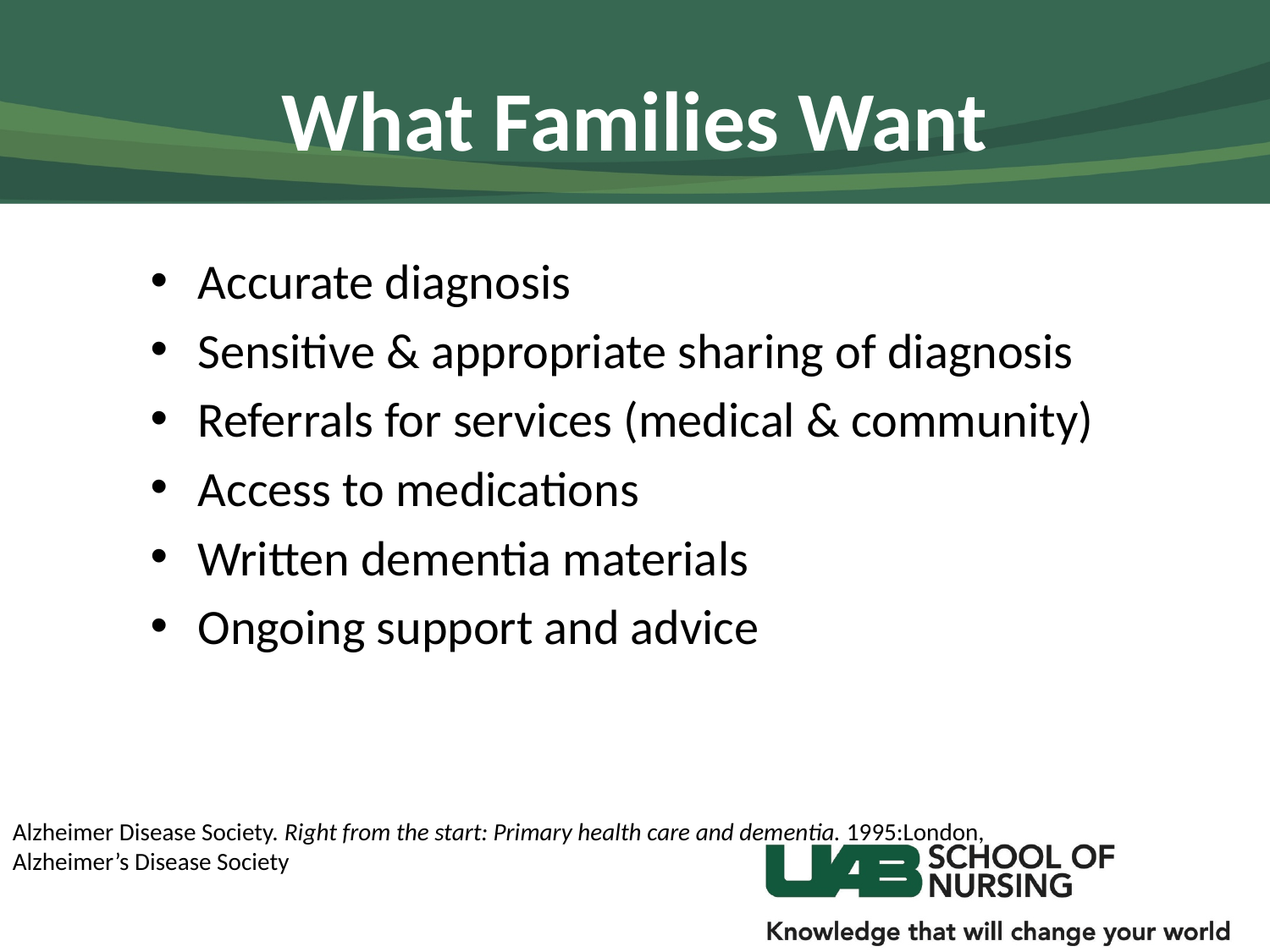

# What Families Want
Accurate diagnosis
Sensitive & appropriate sharing of diagnosis
Referrals for services (medical & community)
Access to medications
Written dementia materials
Ongoing support and advice

Alzheimer Disease Society. Right from the start: Primary health care and dementia. 1995:London, Alzheimer’s Disease Society